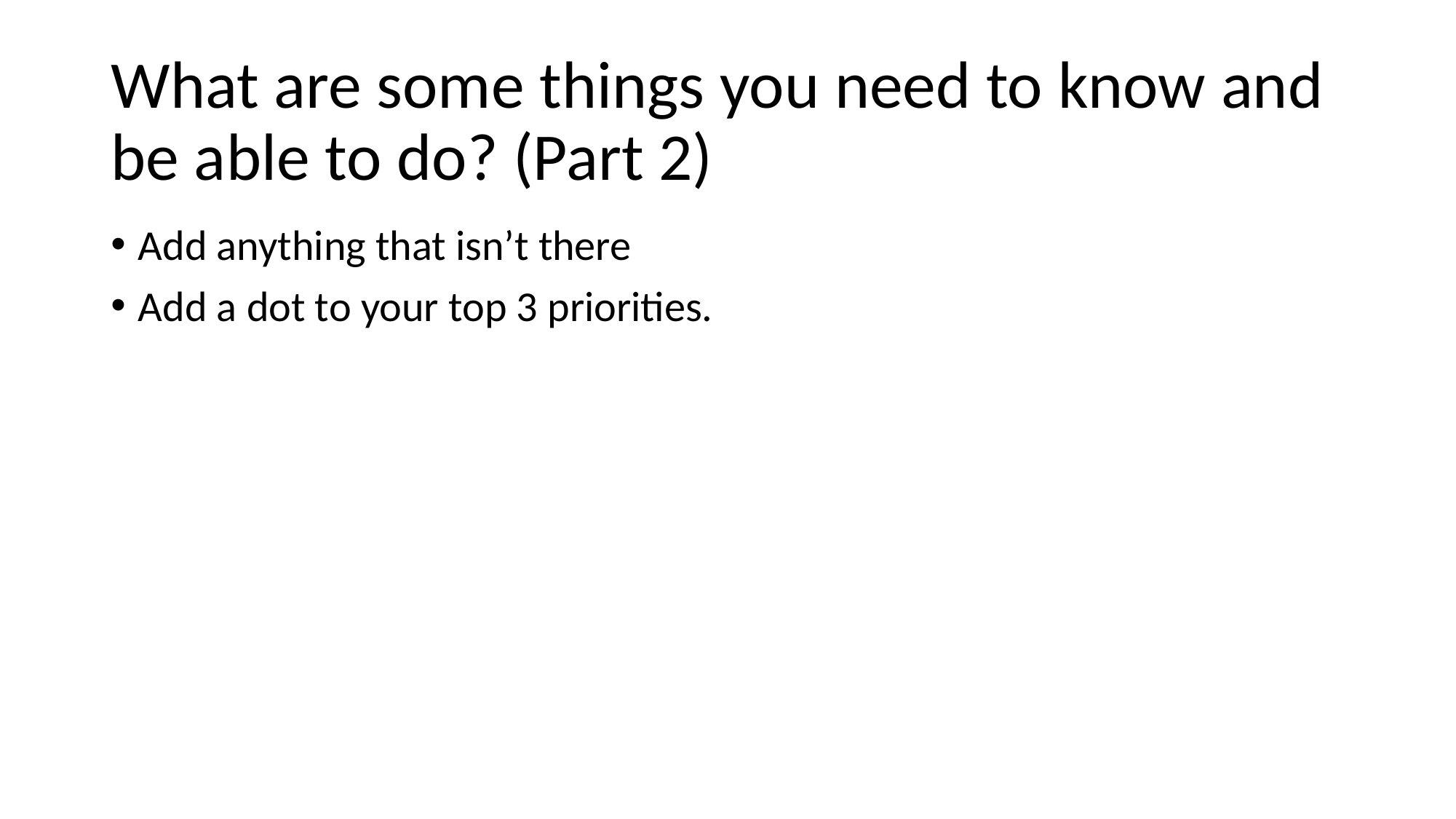

# What are some things you need to know and be able to do? (Part 2)
Add anything that isn’t there
Add a dot to your top 3 priorities.